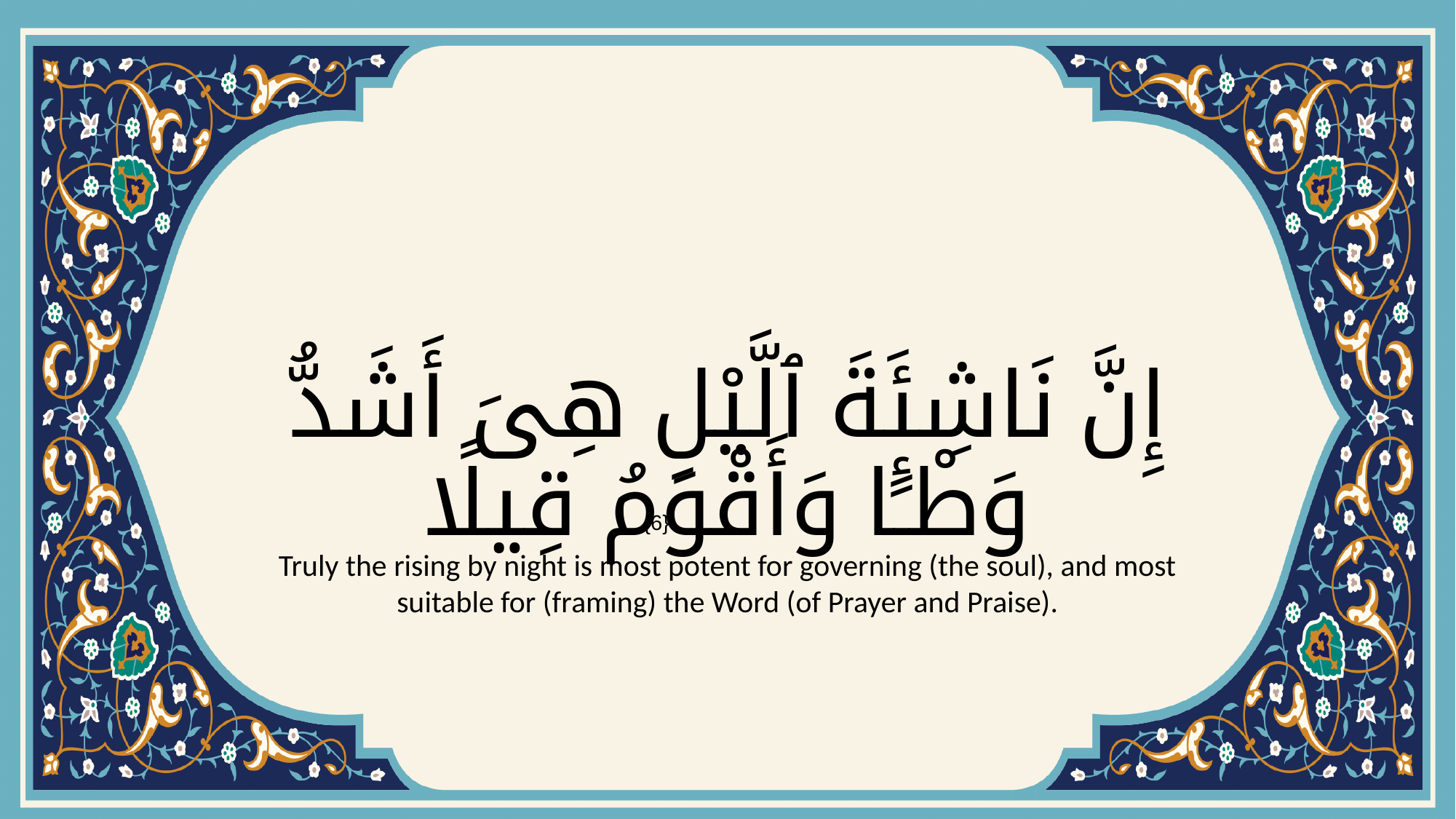

# إِنَّ نَاشِئَةَ ٱلَّيْلِ هِىَ أَشَدُّ وَطْـًٔا وَأَقْوَمُ قِيلًا
{6}
Truly the rising by night is most potent for governing (the soul), and most suitable for (framing) the Word (of Prayer and Praise).